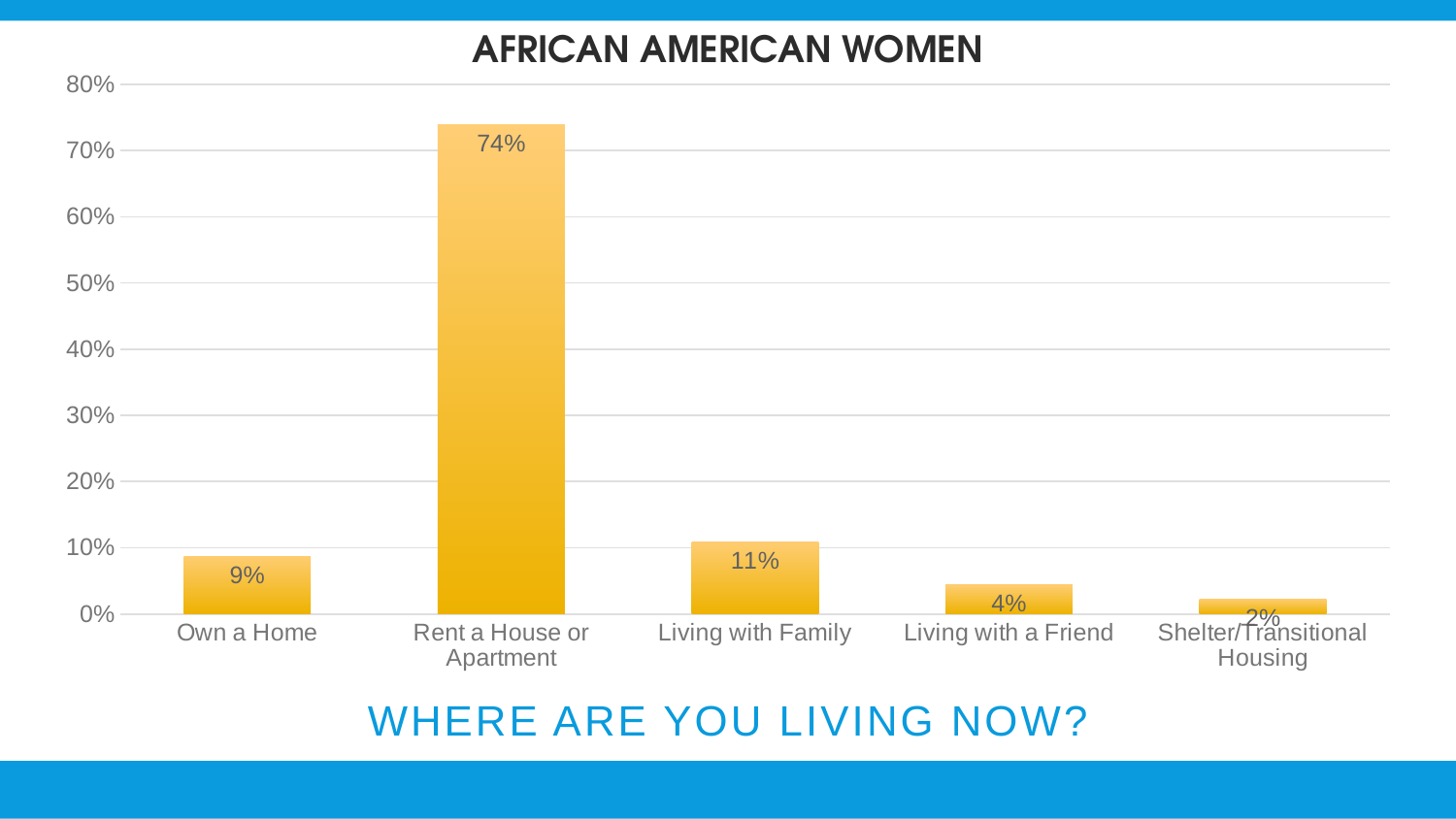

AFRICAN AMERICAN WOMEN

### Chart

| Category | Responses |
|---|---|
| Own a Home | 0.087 |
| Rent a House or Apartment | 0.7391 |
| Living with Family | 0.1087 |
| Living with a Friend | 0.0435 |
| Shelter/Transitional Housing | 0.0217 |
# Where are you living now?